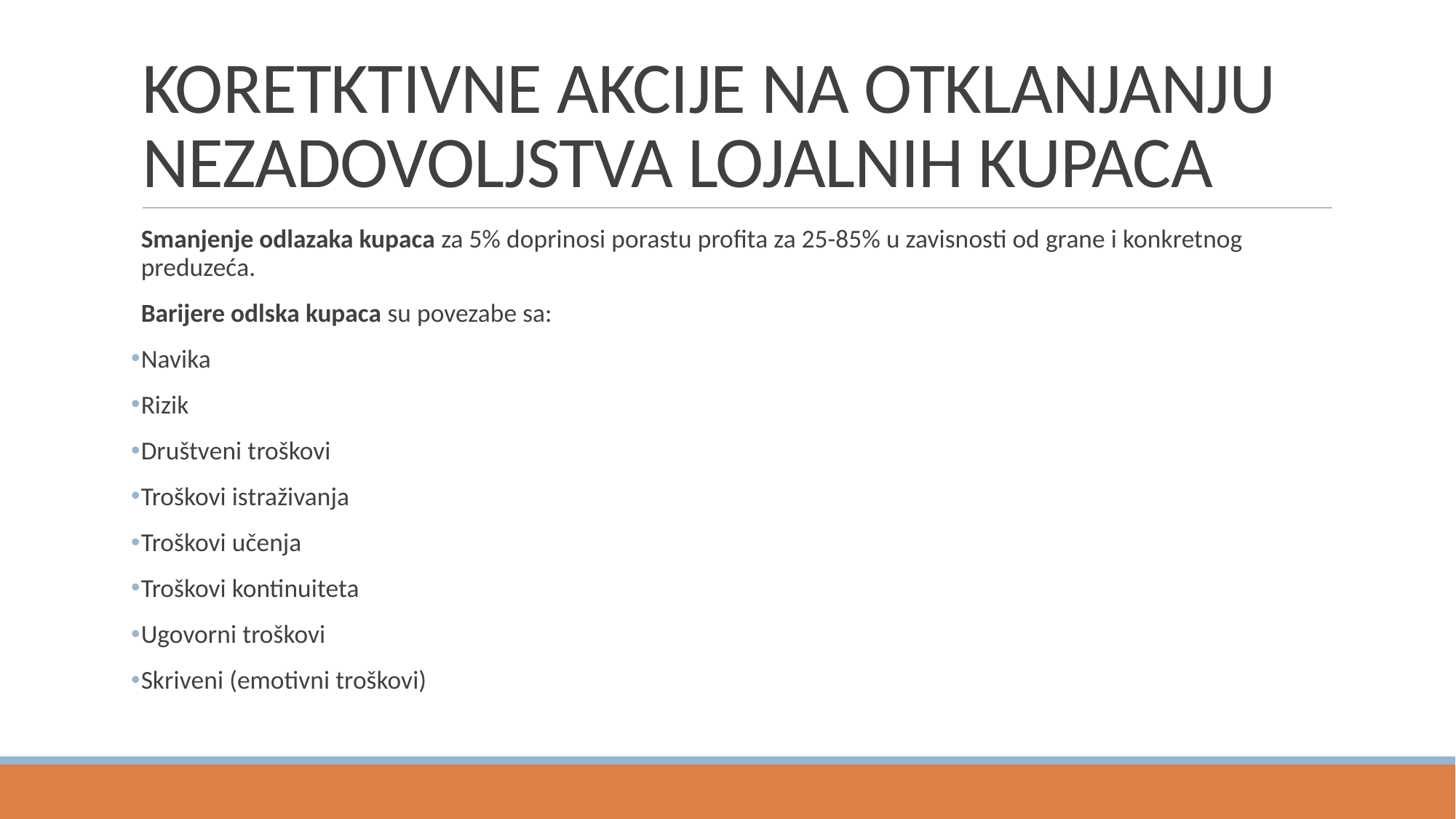

# KORETKTIVNE AKCIJE NA OTKLANJANJU NEZADOVOLJSTVA LOJALNIH KUPACA
Smanjenje odlazaka kupaca za 5% doprinosi porastu profita za 25-85% u zavisnosti od grane i konkretnog preduzeća.
Barijere odlska kupaca su povezabe sa:
Navika
Rizik
Društveni troškovi
Troškovi istraživanja
Troškovi učenja
Troškovi kontinuiteta
Ugovorni troškovi
Skriveni (emotivni troškovi)